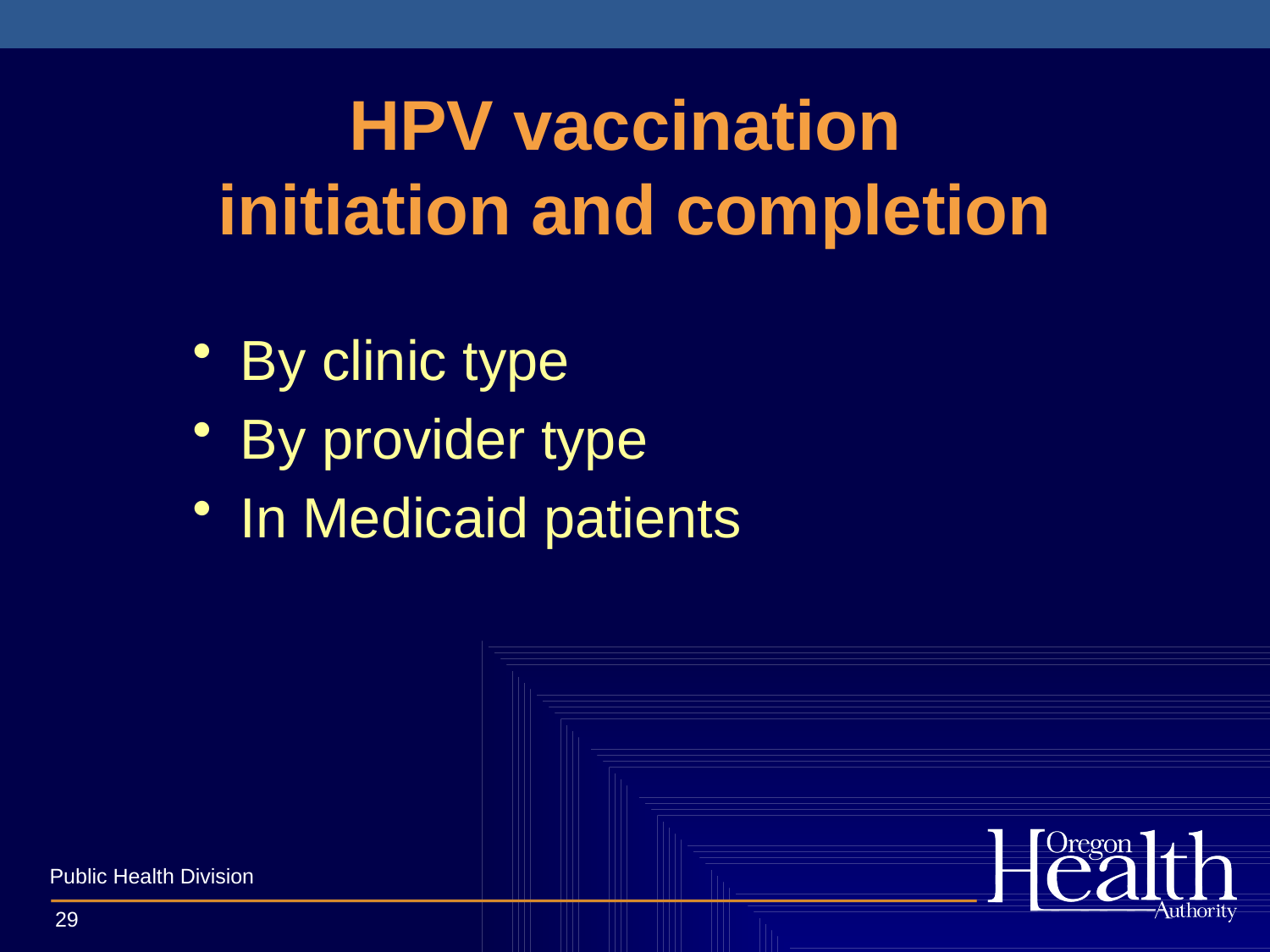

# HPV vaccination initiation and completion
By clinic type
By provider type
In Medicaid patients